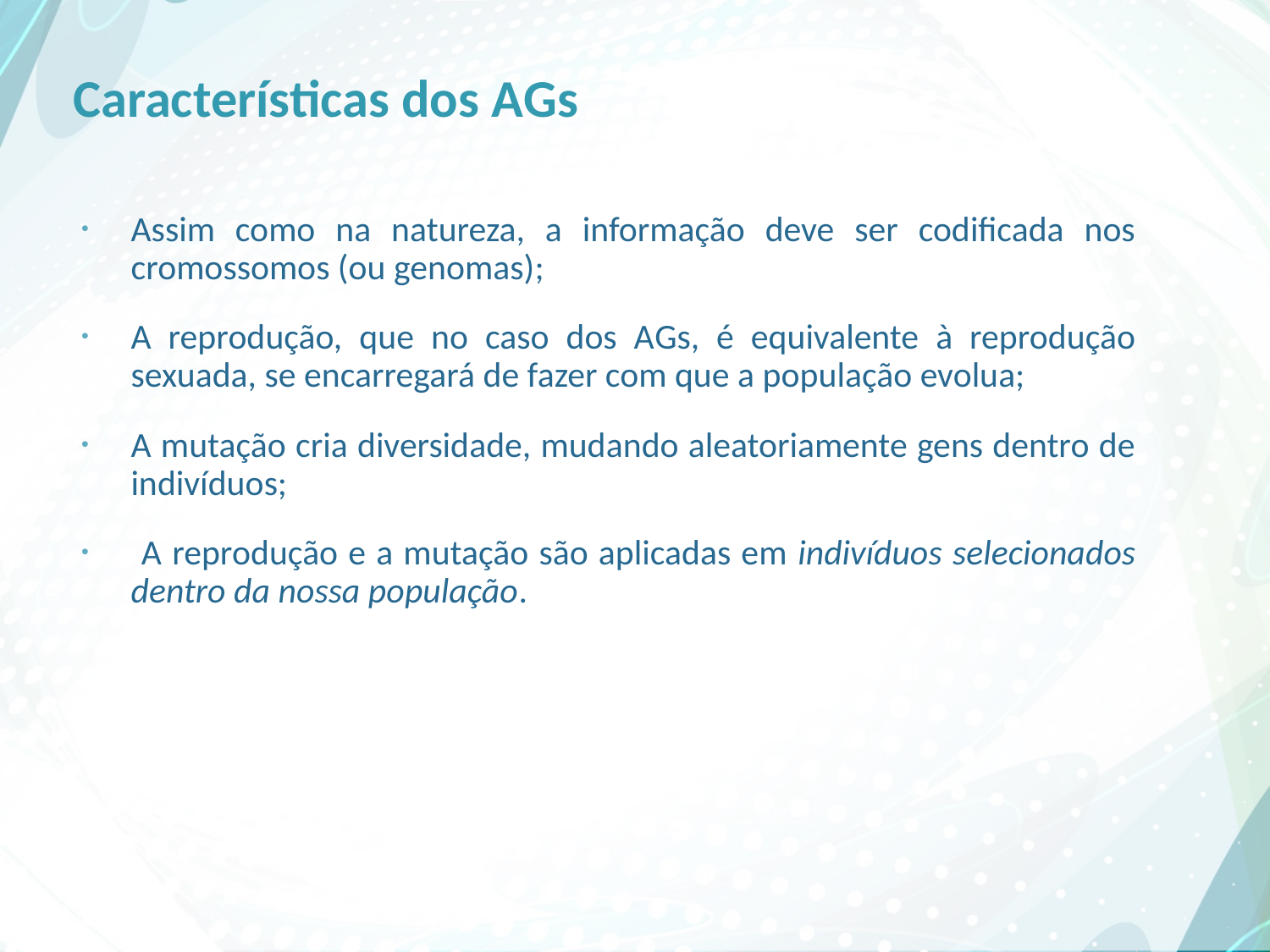

# Características dos AGs
Assim como na natureza, a informação deve ser codificada nos cromossomos (ou genomas);
A reprodução, que no caso dos AGs, é equivalente à reprodução sexuada, se encarregará de fazer com que a população evolua;
A mutação cria diversidade, mudando aleatoriamente gens dentro de indivíduos;
 A reprodução e a mutação são aplicadas em indivíduos selecionados dentro da nossa população.

62